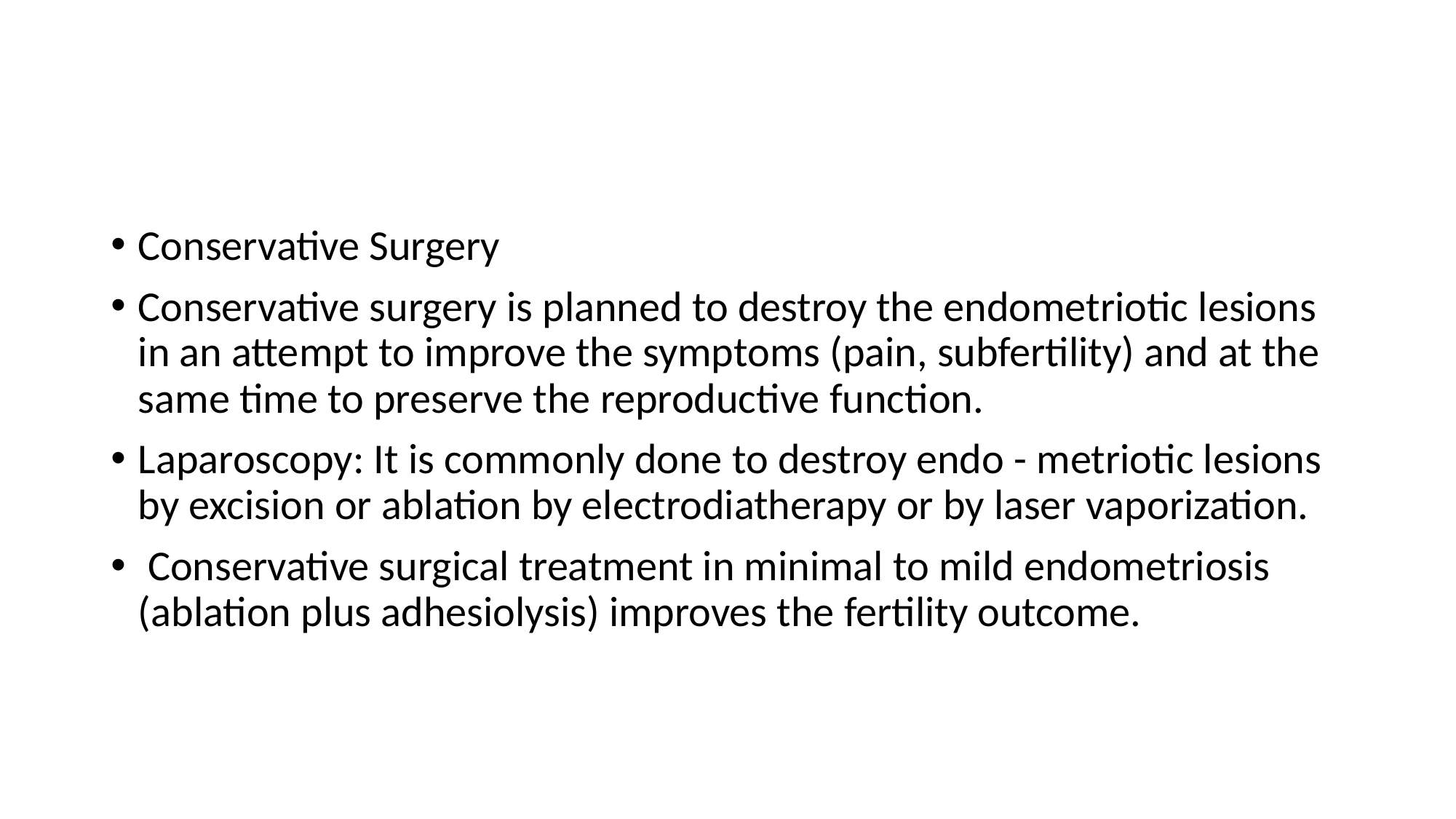

#
Conservative Surgery
Conservative surgery is planned to destroy the endometriotic lesions in an attempt to improve the symptoms (pain, subfertility) and at the same time to preserve the reproductive function.
Laparoscopy: It is commonly done to destroy endo - metriotic lesions by excision or ablation by electrodiatherapy or by laser vaporization.
 Conservative surgical treatment in minimal to mild endometriosis (ablation plus adhesiolysis) improves the fertility outcome.